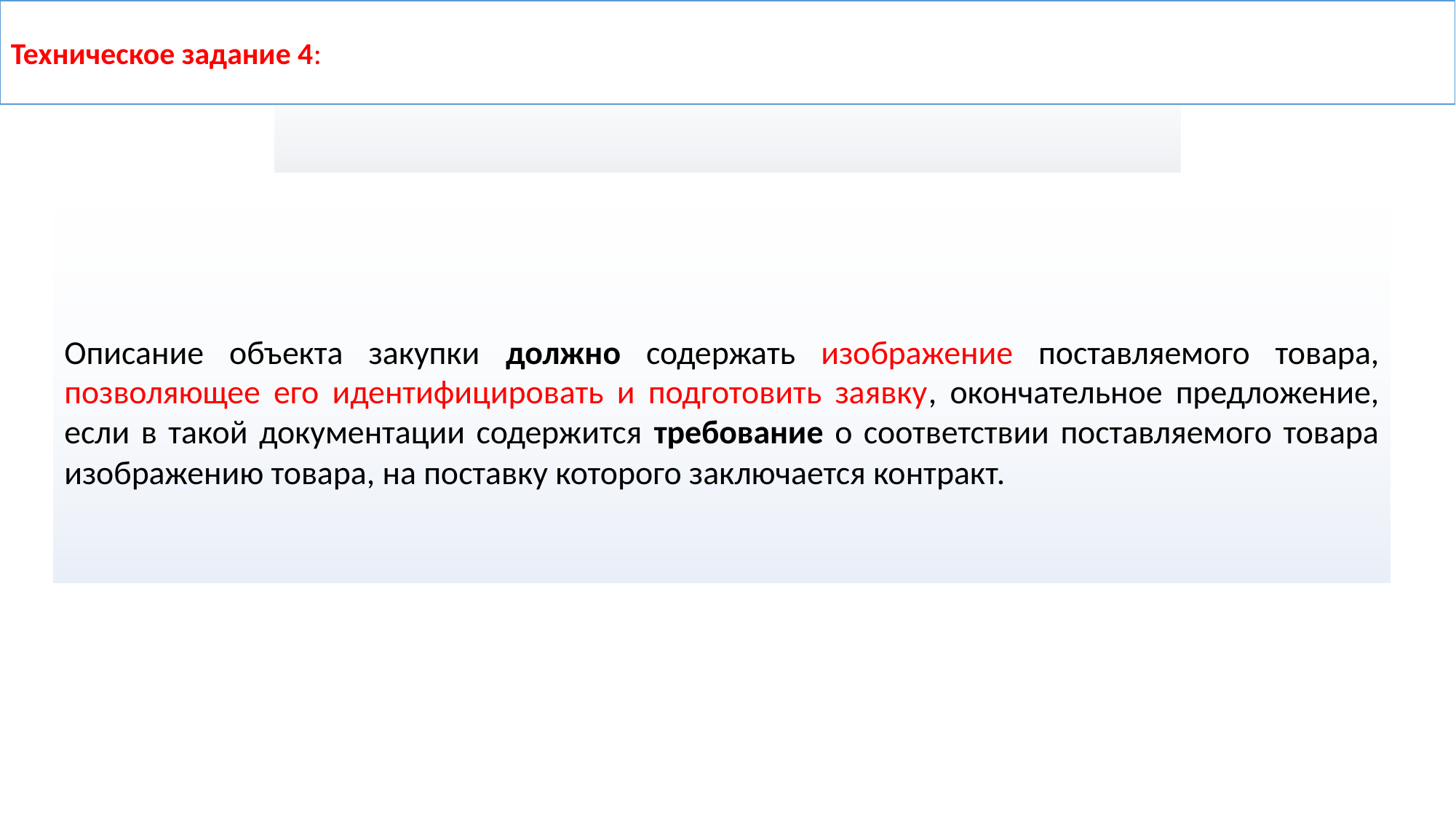

Техническое задание 4:

Описание объекта закупки должно содержать изображение поставляемого товара, позволяющее его идентифицировать и подготовить заявку, окончательное предложение, если в такой документации содержится требование о соответствии поставляемого товара изображению товара, на поставку которого заключается контракт.